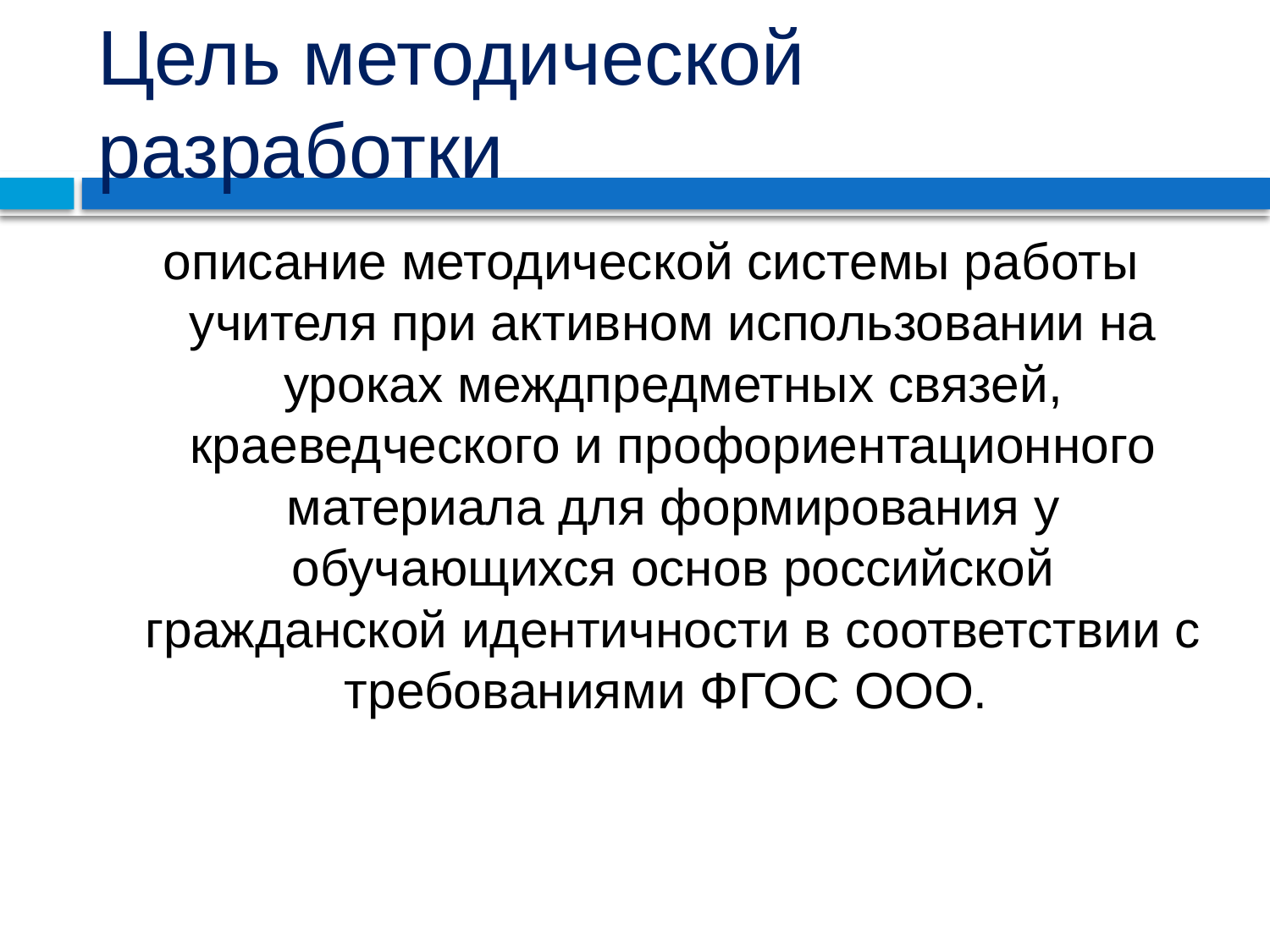

# Цель методической разработки
описание методической системы работы учителя при активном использовании на уроках междпредметных связей, краеведческого и профориентационного материала для формирования у обучающихся основ российской гражданской идентичности в соответствии с требованиями ФГОС ООО.